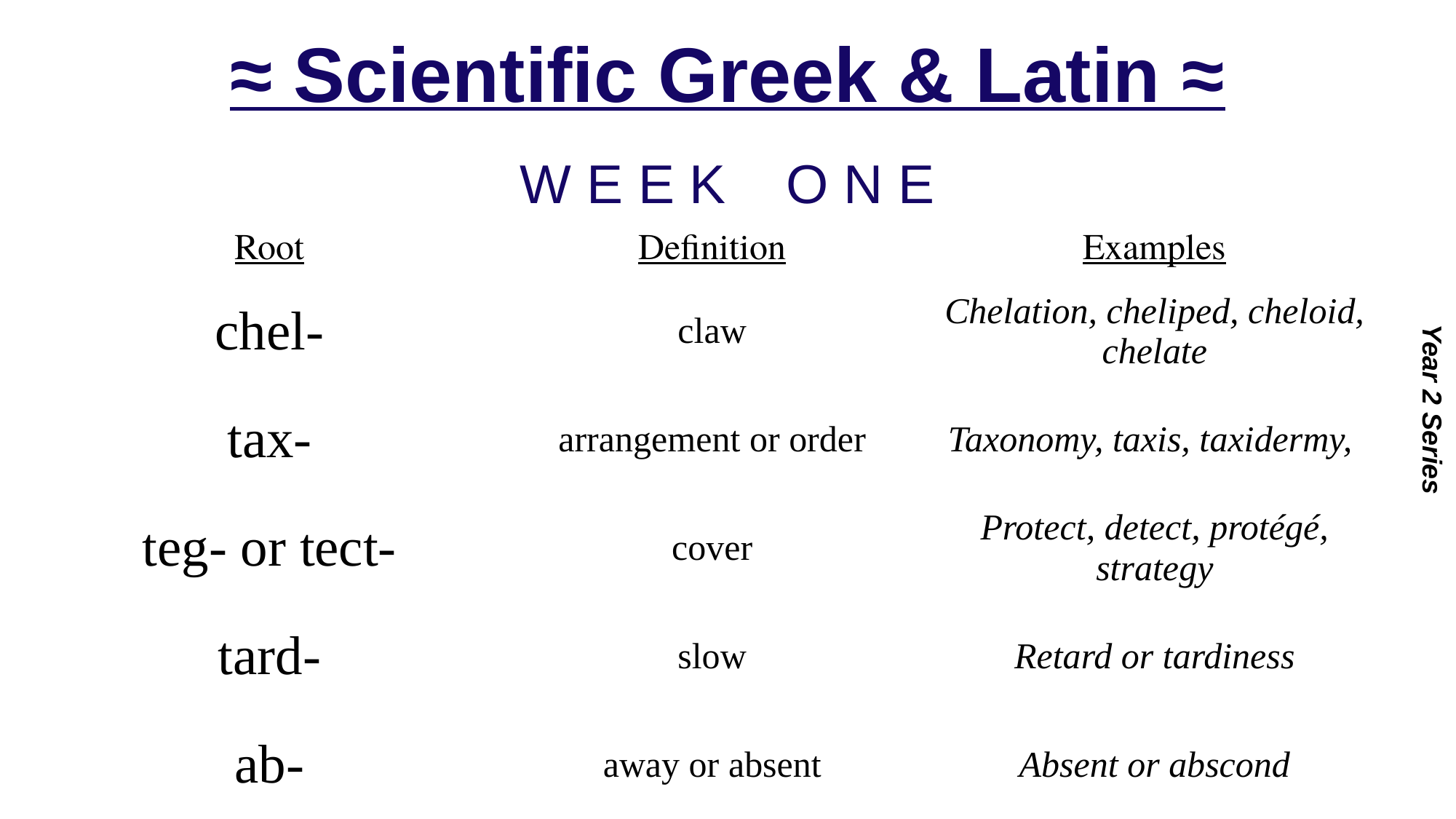

# ≈ Scientific Greek & Latin ≈
Year 2 Series
W E E K    O N E
| Root | Definition | Examples |
| --- | --- | --- |
| chel- | claw | Chelation, cheliped, cheloid, chelate |
| tax- | arrangement or order | Taxonomy, taxis, taxidermy, |
| teg- or tect- | cover | Protect, detect, protégé, strategy |
| tard- | slow | Retard or tardiness |
| ab- | away or absent | Absent or abscond |